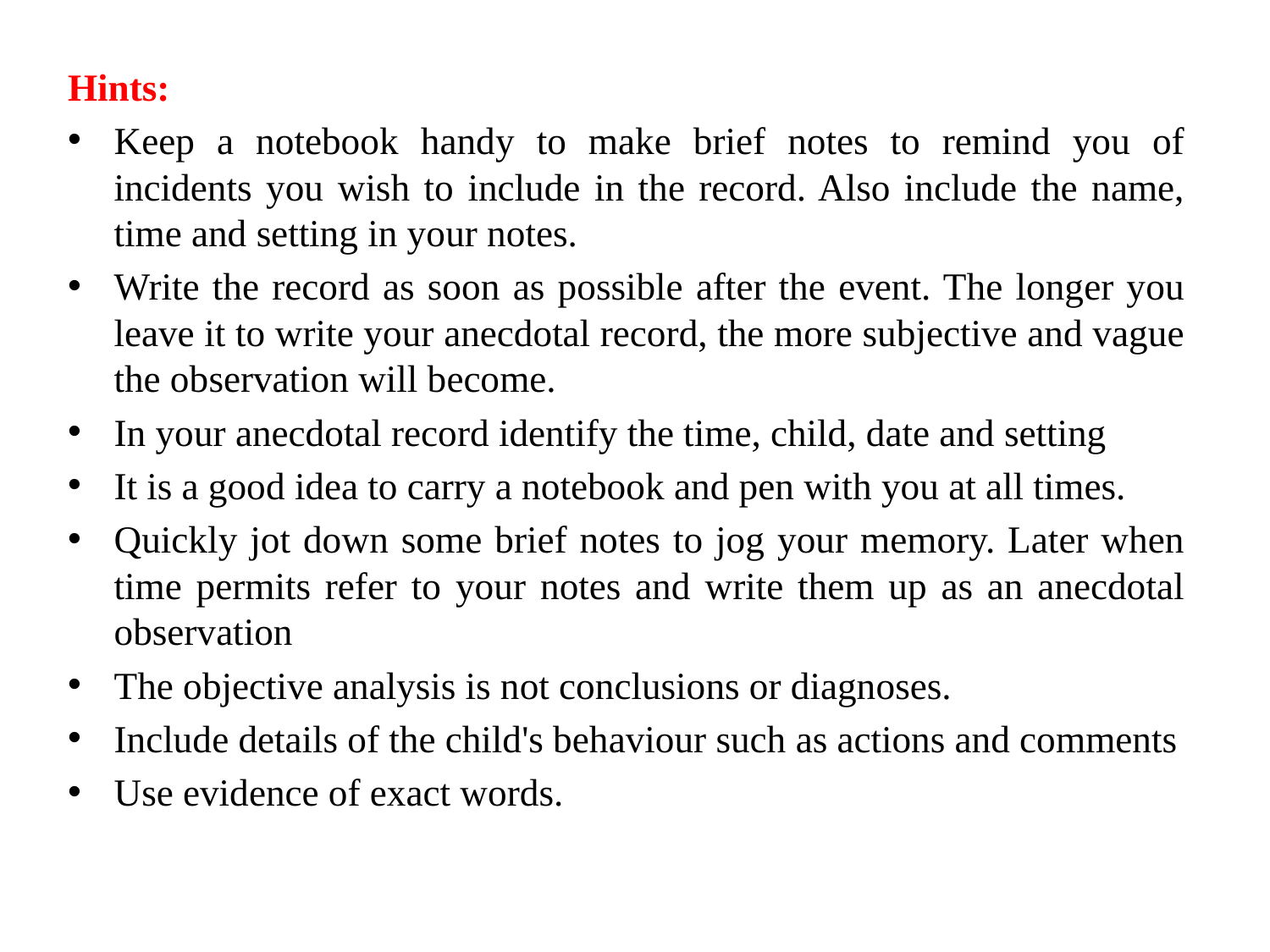

Hints:
Keep a notebook handy to make brief notes to remind you of incidents you wish to include in the record. Also include the name, time and setting in your notes.
Write the record as soon as possible after the event. The longer you leave it to write your anecdotal record, the more subjective and vague the observation will become.
In your anecdotal record identify the time, child, date and setting
It is a good idea to carry a notebook and pen with you at all times.
Quickly jot down some brief notes to jog your memory. Later when time permits refer to your notes and write them up as an anecdotal observation
The objective analysis is not conclusions or diagnoses.
Include details of the child's behaviour such as actions and comments
Use evidence of exact words.